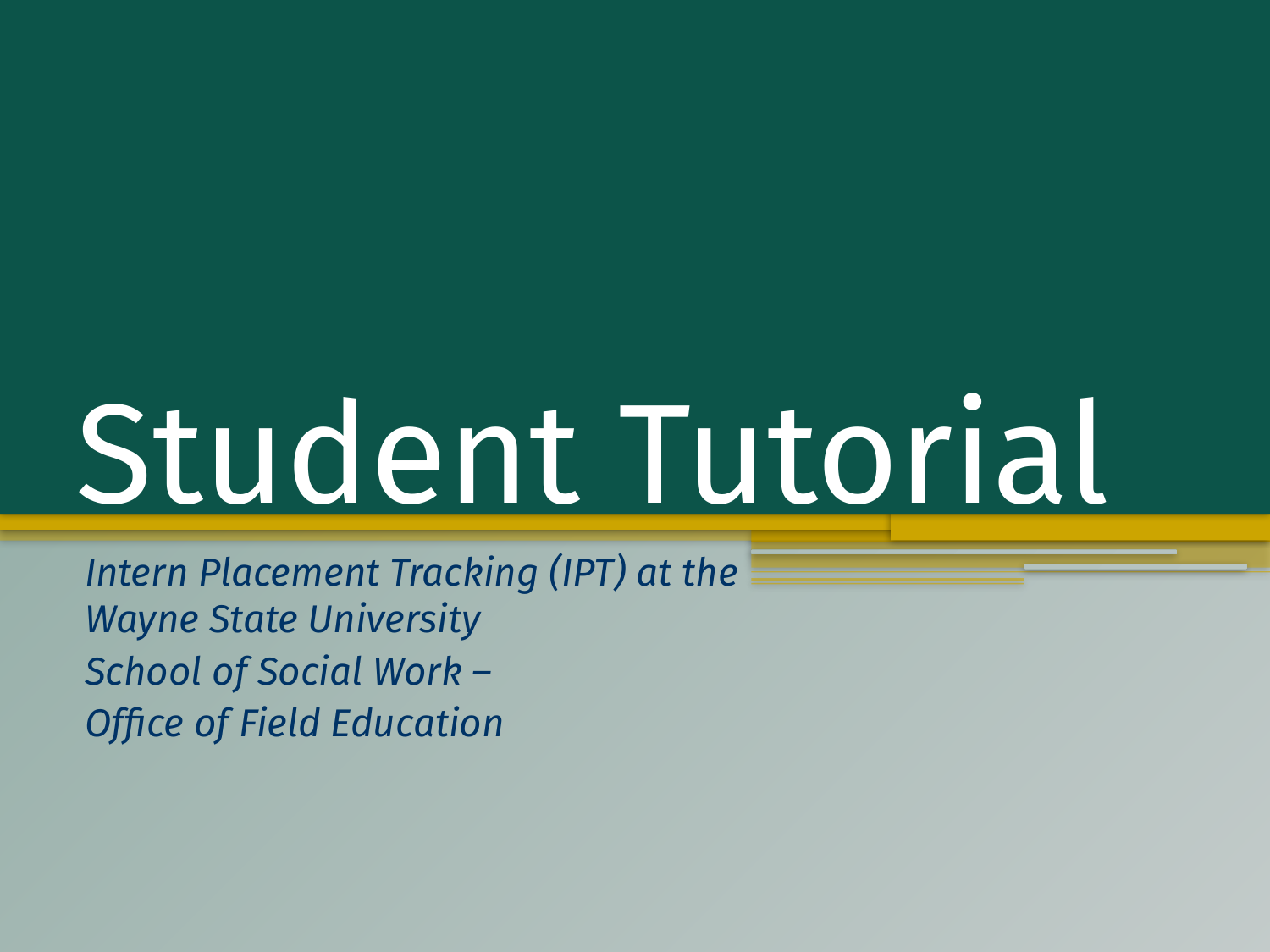

# Student Tutorial
Intern Placement Tracking (IPT) at the Wayne State University
School of Social Work –
Office of Field Education